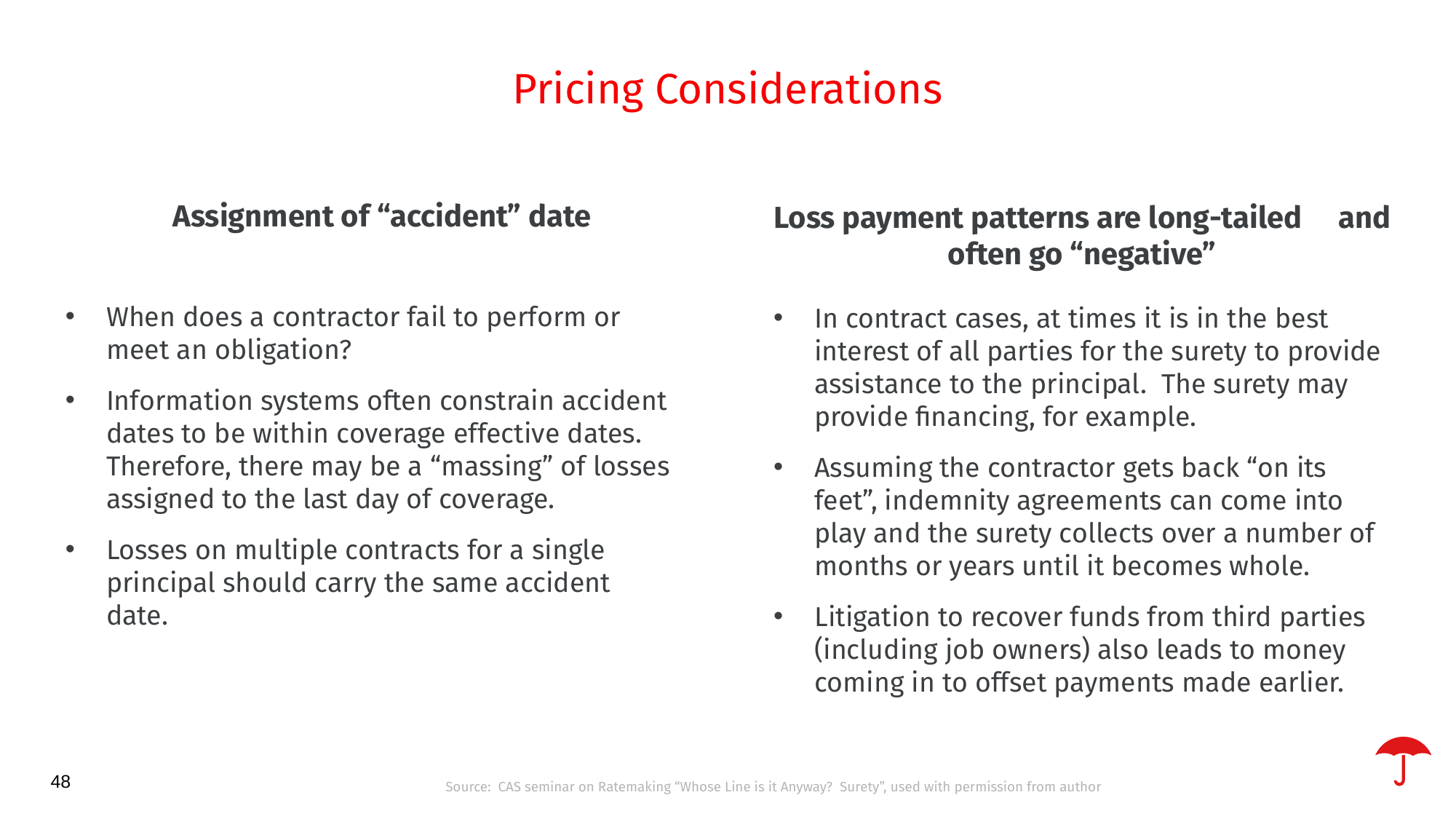

Pricing Considerations
Assignment of “accident” date

Loss payment patterns are long-tailed     and often go “negative”

When does a contractor fail to perform or meet an obligation?
Information systems often constrain accident dates to be within coverage effective dates.  Therefore, there may be a “massing” of losses assigned to the last day of coverage.
Losses on multiple contracts for a single principal should carry the same accident date.

In contract cases, at times it is in the best interest of all parties for the surety to provide assistance to the principal.  The surety may provide financing, for example.
Assuming the contractor gets back “on its feet”, indemnity agreements can come into play and the surety collects over a number of months or years until it becomes whole.
Litigation to recover funds from third parties (including job owners) also leads to money coming in to offset payments made earlier.

48
Source:  CAS seminar on Ratemaking “Whose Line is it Anyway?  Surety”, used with permission from author